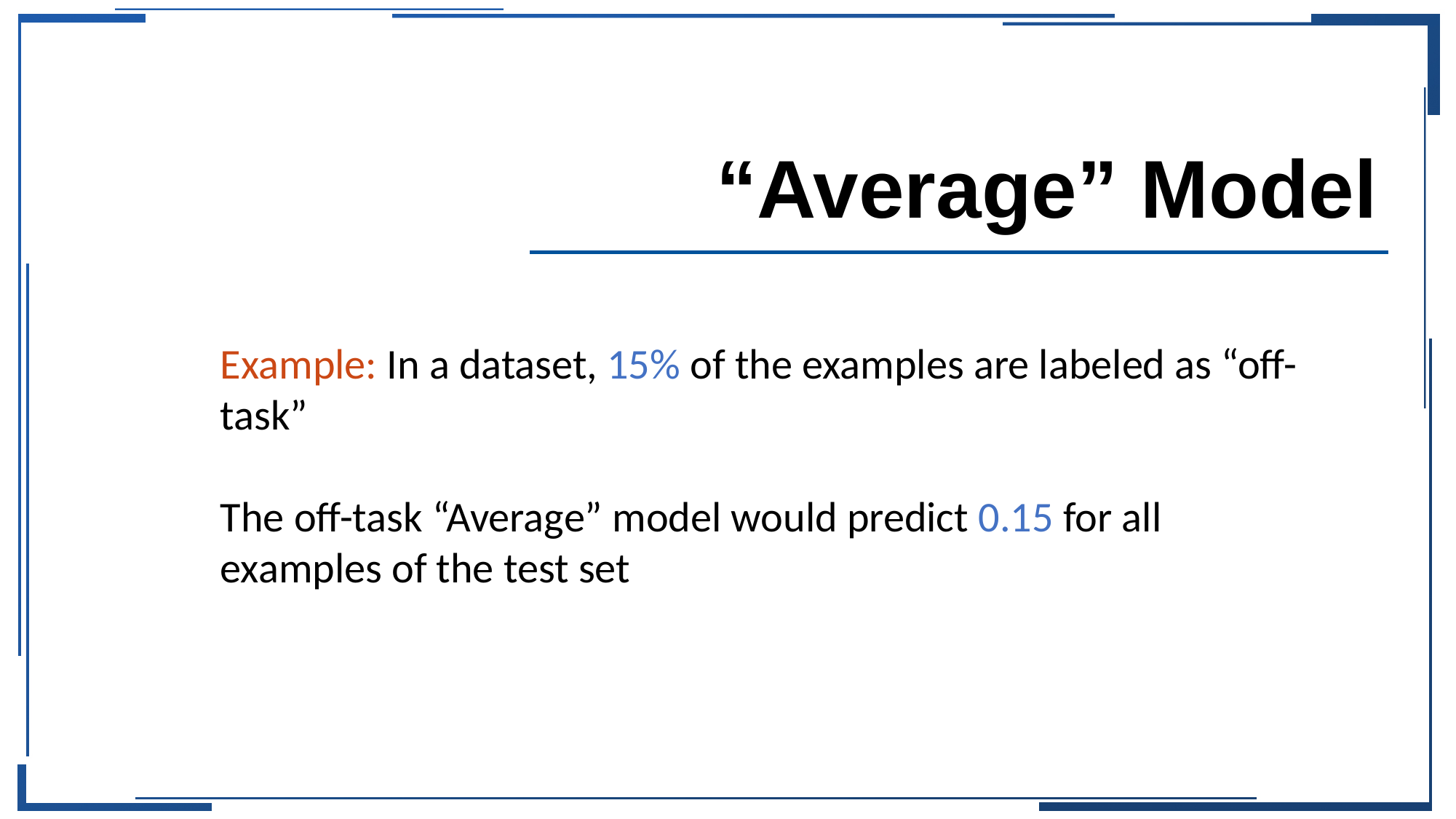

# “Average” Model
Example: In a dataset, 15% of the examples are labeled as “off-task”

The off-task “Average” model would predict 0.15 for all examples of the test set